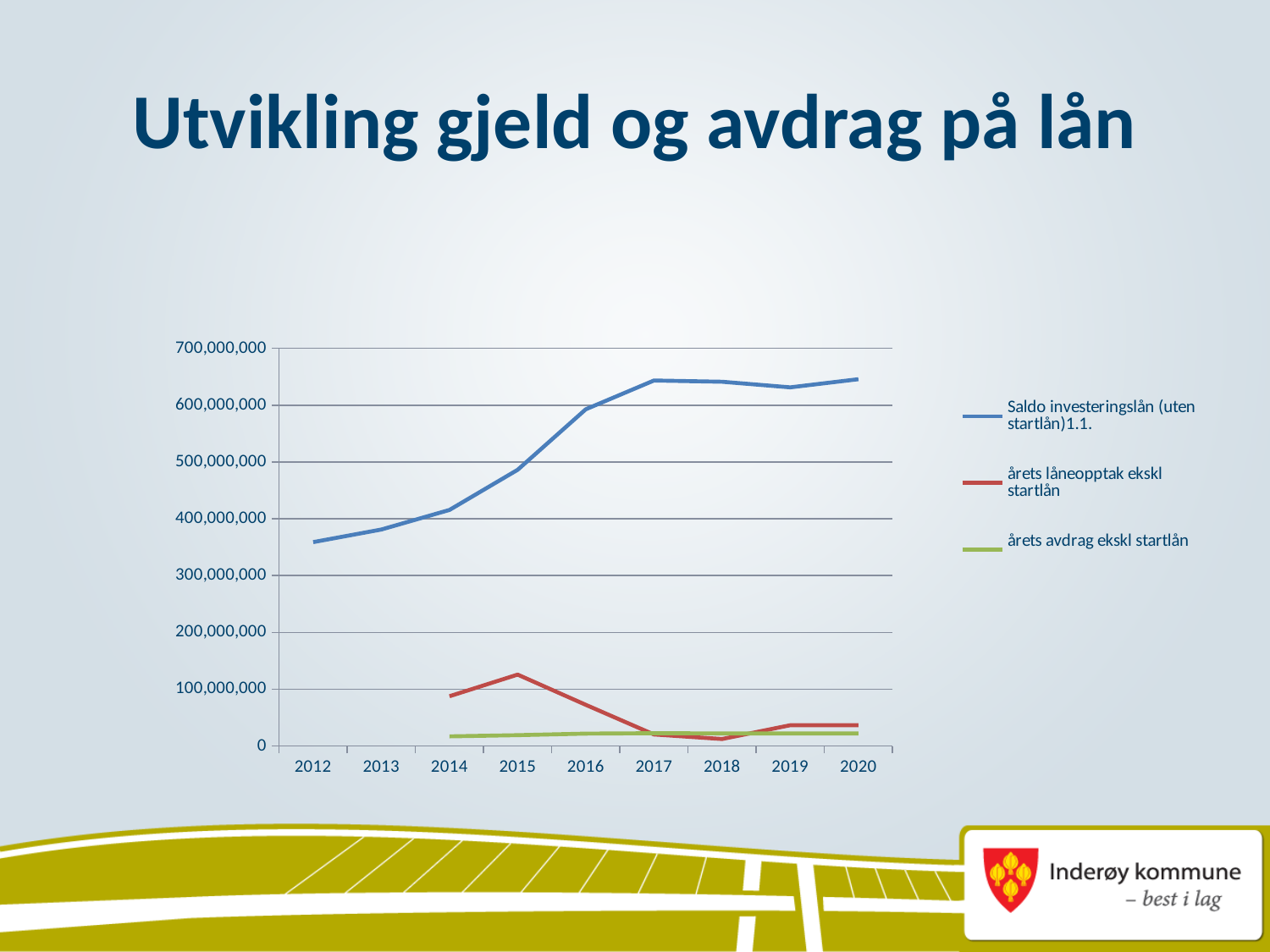

# Utvikling gjeld og avdrag på lån

### Chart

| Category | Saldo investeringslån (uten startlån)1.1. | årets låneopptak ekskl startlån | årets avdrag ekskl startlån |
|---|---|---|---|
| 2012 | 358908074.0 | None | None |
| 2013 | 381167966.0 | None | None |
| 2014 | 415622055.0 | 87685000.0 | 17000000.0 |
| 2015 | 486307055.0 | 125709000.0 | 19160000.0 |
| 2016 | 592856055.0 | 72526000.0 | 21900000.0 |
| 2017 | 643482055.0 | 20388000.0 | 22600000.0 |
| 2018 | 641270055.0 | 12332000.0 | 22200000.0 |
| 2019 | 631402055.0 | 36612500.0 | 22200000.0 |
| 2020 | 645814555.0 | 36612500.0 | 22200000.0 |